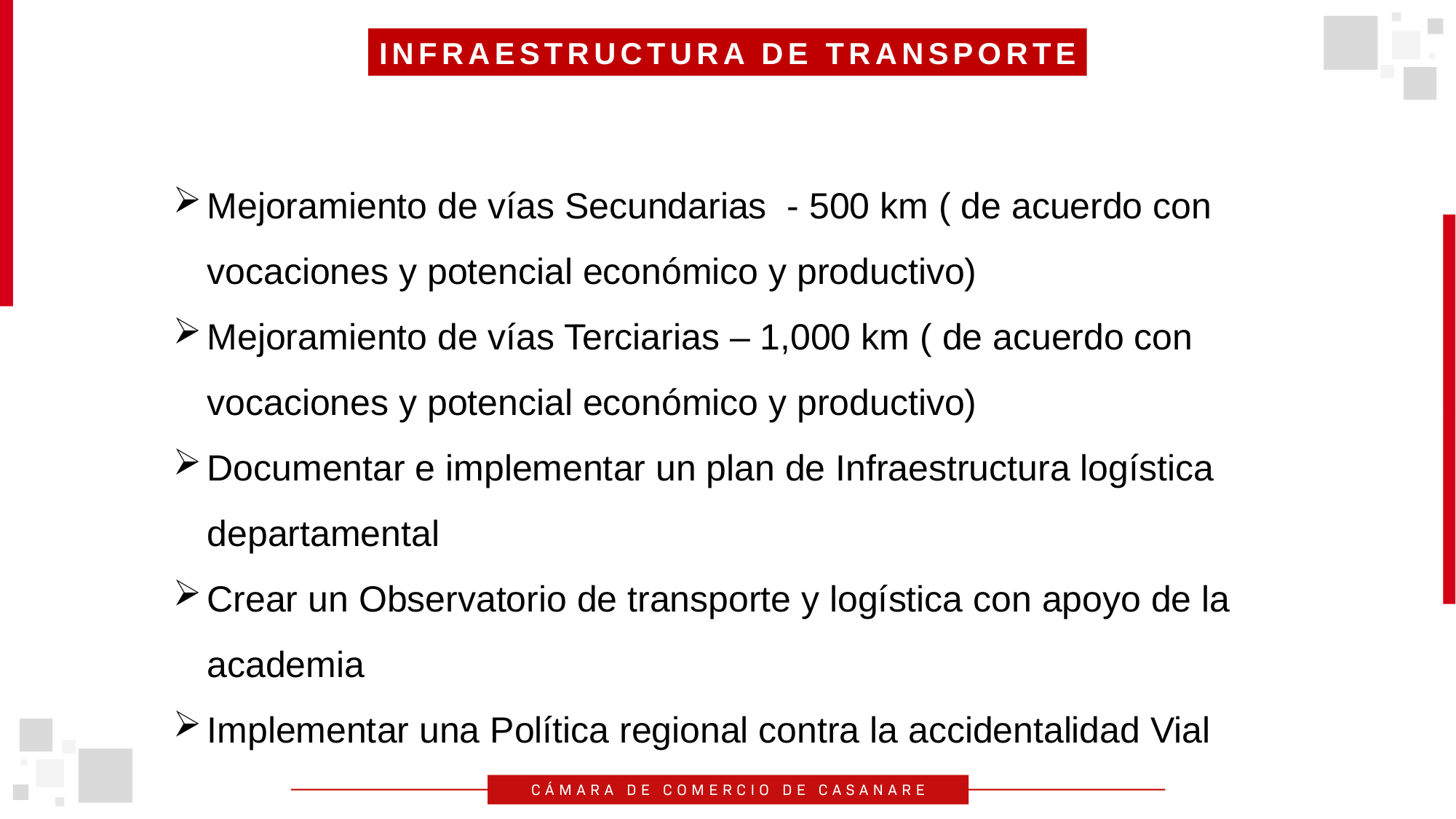

INFRAESTRUCTURA DE TRANSPORTE
Mejoramiento de vías Secundarias  - 500 km ( de acuerdo con vocaciones y potencial económico y productivo)
Mejoramiento de vías Terciarias – 1,000 km ( de acuerdo con vocaciones y potencial económico y productivo)
Documentar e implementar un plan de Infraestructura logística departamental
Crear un Observatorio de transporte y logística con apoyo de la academia
Implementar una Política regional contra la accidentalidad Vial